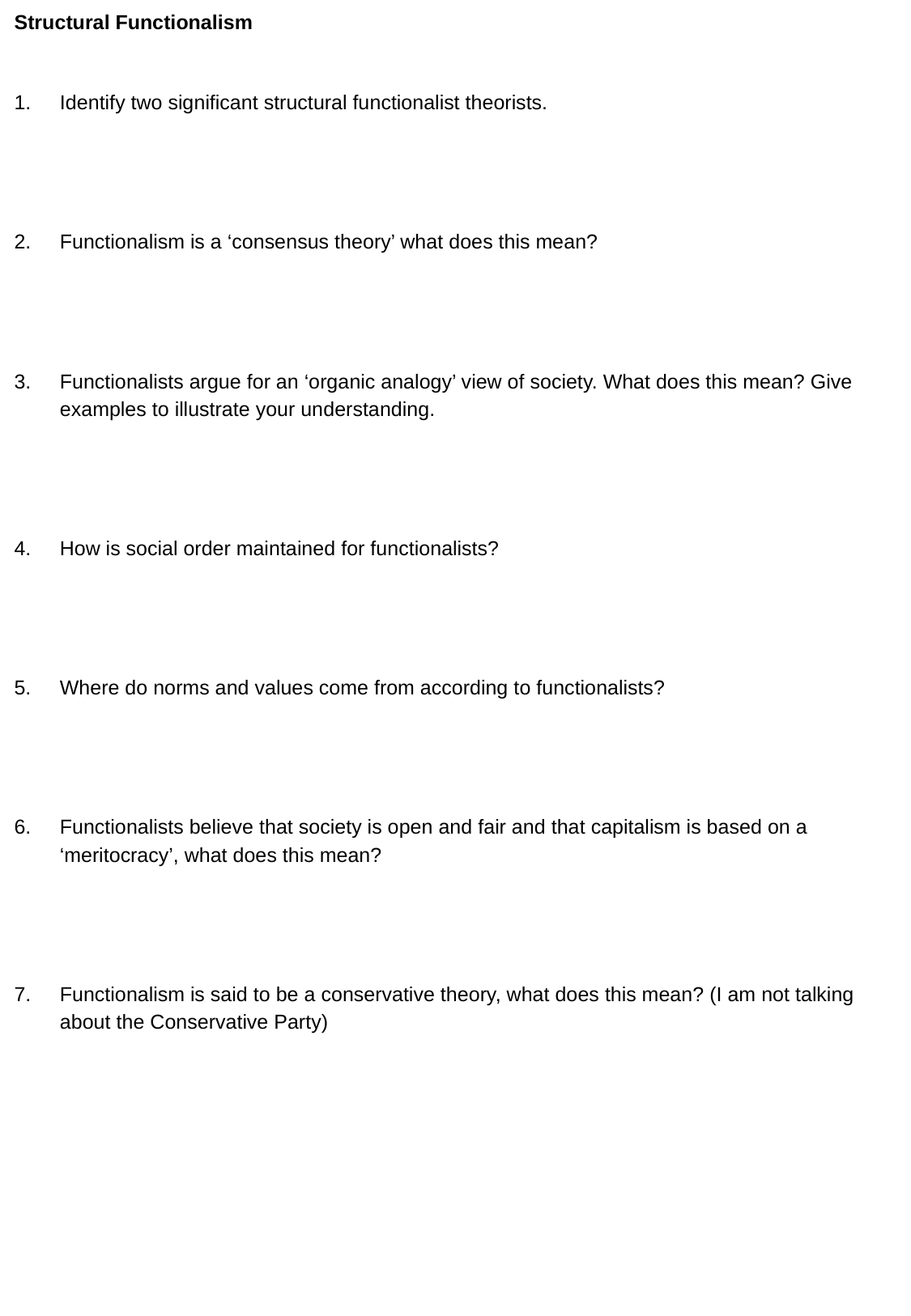

Structural Functionalism
Identify two significant structural functionalist theorists.
Functionalism is a ‘consensus theory’ what does this mean?
Functionalists argue for an ‘organic analogy’ view of society. What does this mean? Give examples to illustrate your understanding.
How is social order maintained for functionalists?
Where do norms and values come from according to functionalists?
Functionalists believe that society is open and fair and that capitalism is based on a ‘meritocracy’, what does this mean?
Functionalism is said to be a conservative theory, what does this mean? (I am not talking about the Conservative Party)